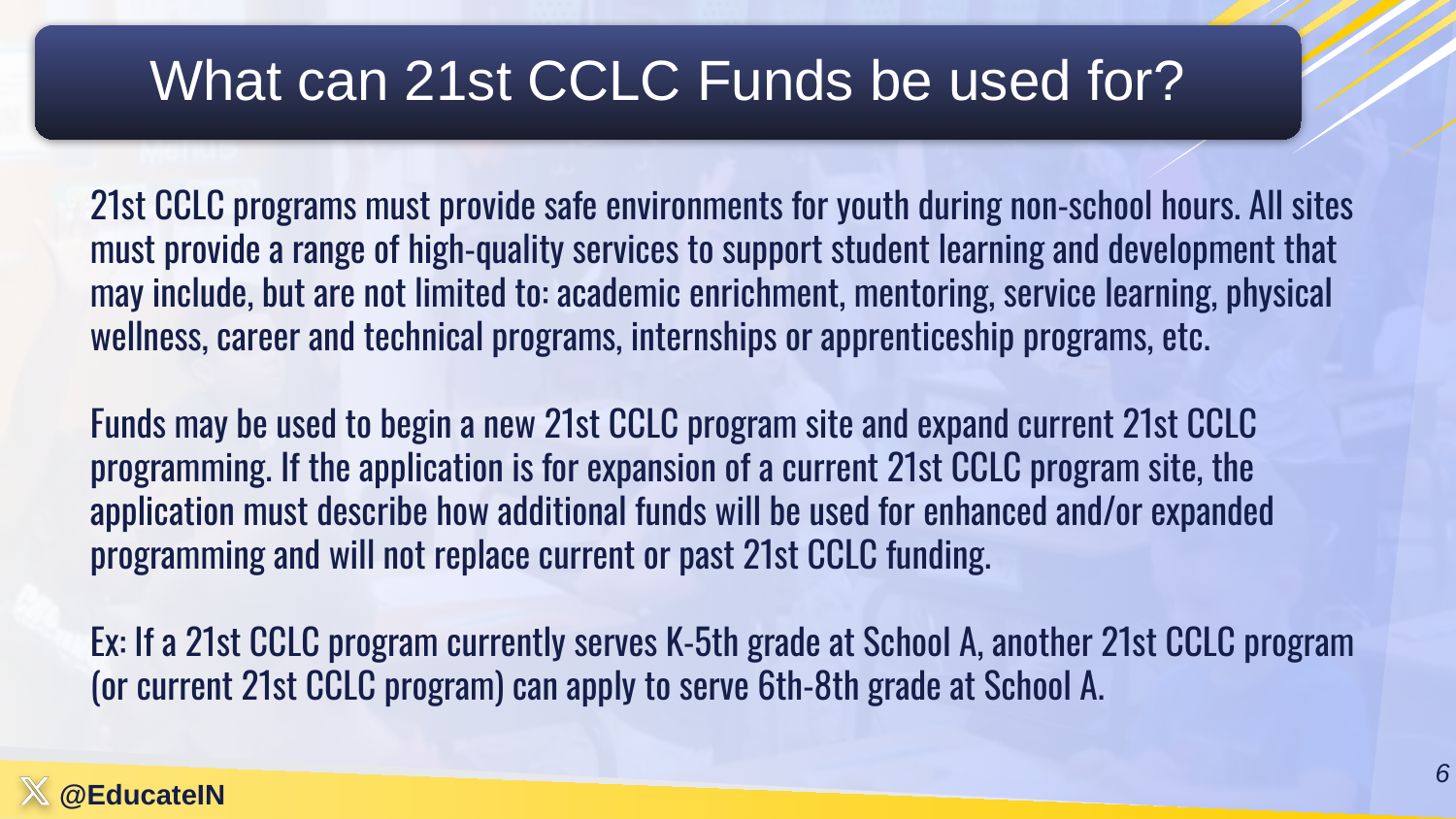

What can 21st CCLC Funds be used for?
21st CCLC programs must provide safe environments for youth during non-school hours. All sites must provide a range of high-quality services to support student learning and development that may include, but are not limited to: academic enrichment, mentoring, service learning, physical wellness, career and technical programs, internships or apprenticeship programs, etc.

Funds may be used to begin a new 21st CCLC program site and expand current 21st CCLC programming. If the application is for expansion of a current 21st CCLC program site, the application must describe how additional funds will be used for enhanced and/or expanded programming and will not replace current or past 21st CCLC funding.

Ex: If a 21st CCLC program currently serves K-5th grade at School A, another 21st CCLC program (or current 21st CCLC program) can apply to serve 6th-8th grade at School A.
6